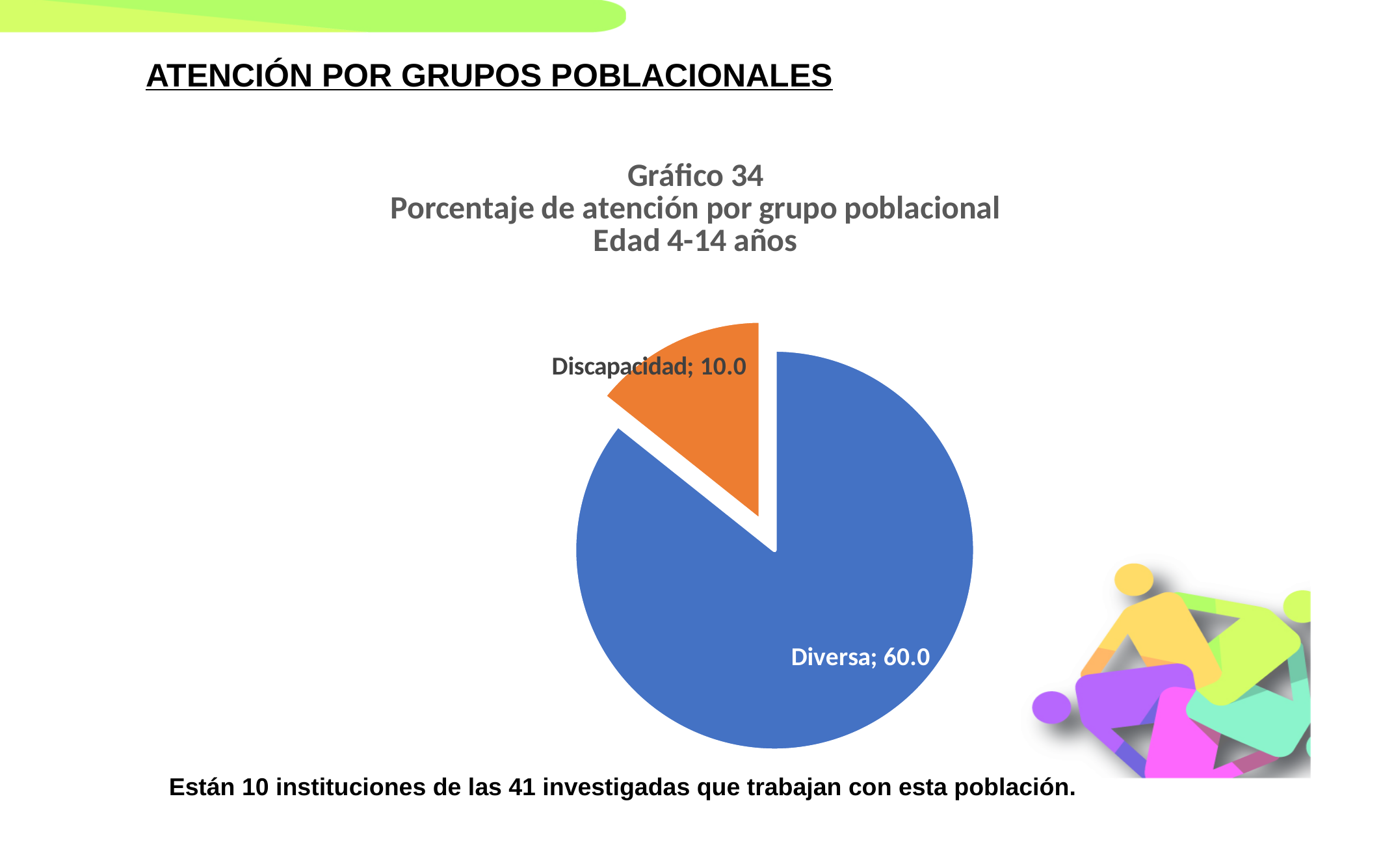

ATENCIÓN POR GRUPOS POBLACIONALES

### Chart: Gráfico 34
Porcentaje de atención por grupo poblacional
Edad 4-14 años

| Category |  |
|---|---|
| Diversa | 60.0 |
| Discapacidad | 10.0 |
Están 10 instituciones de las 41 investigadas que trabajan con esta población.